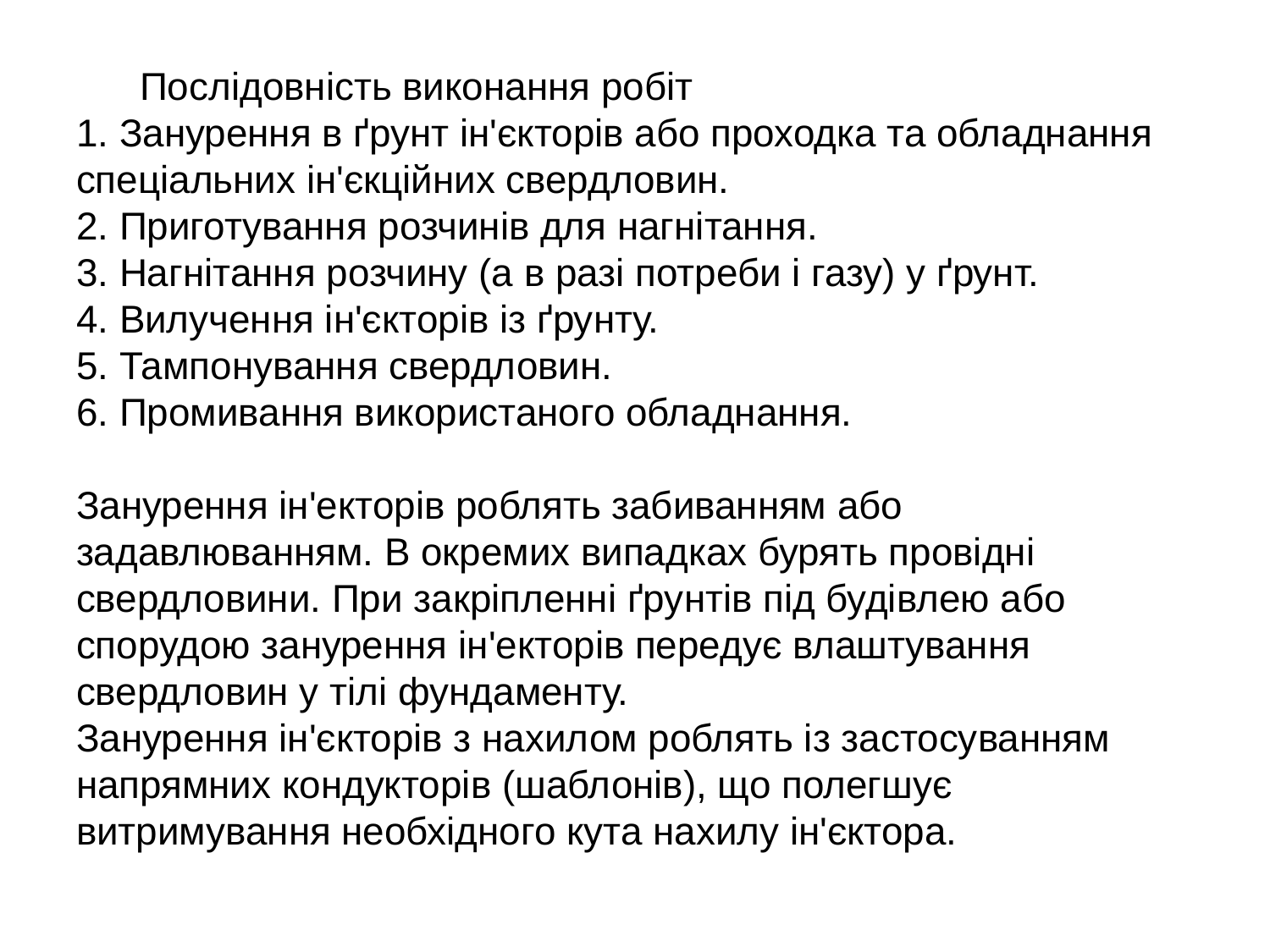

# Послідовність виконання робіт 1. Занурення в ґрунт ін'єкторів або проходка та обладнання спеціальних ін'єкційних свердловин. 2. Приготування розчинів для нагнітання. 3. Нагнітання розчину (а в разі потреби і газу) у ґрунт. 4. Вилучення ін'єкторів із ґрунту. 5. Тампонування свердловин. 6. Промивання використаного обладнання. Занурення ін'екторів роблять забиванням або задавлюванням. В окремих випадках бурять провідні свердловини. При закріпленні ґрунтів під будівлею або спорудою занурення ін'екторів передує влаштування свердловин у тілі фундаменту. Занурення ін'єкторів з нахилом роблять із застосуванням напрямних кондукторів (шаблонів), що полегшує витримування необхідного кута нахилу ін'єктора.